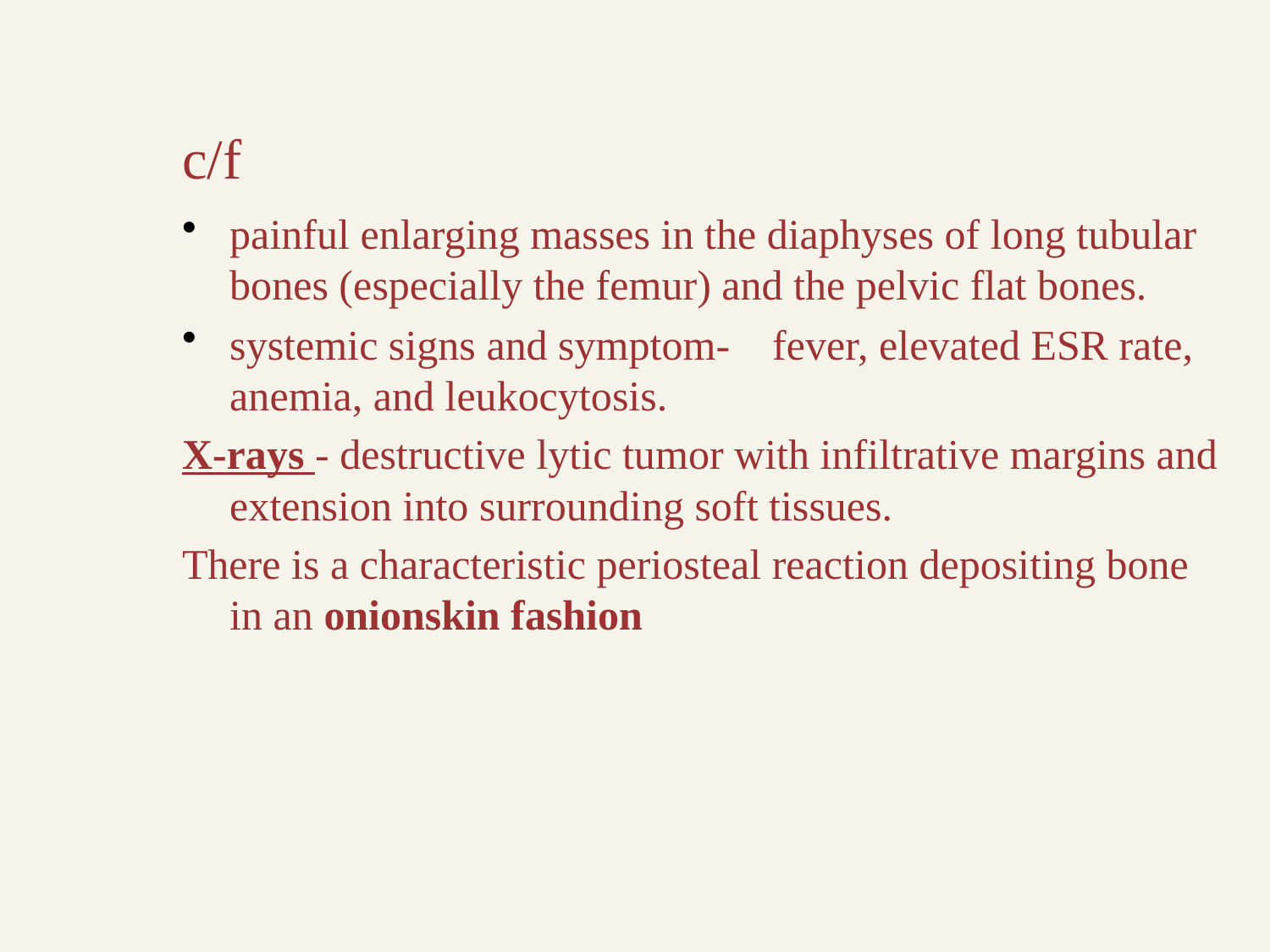

# c/f
painful enlarging masses in the diaphyses of long tubular bones (especially the femur) and the pelvic flat bones.
systemic signs and symptom-    fever, elevated ESR rate, anemia, and leukocytosis.
X-rays - destructive lytic tumor with infiltrative margins and extension into surrounding soft tissues.
There is a characteristic periosteal reaction depositing bone in an onionskin fashion